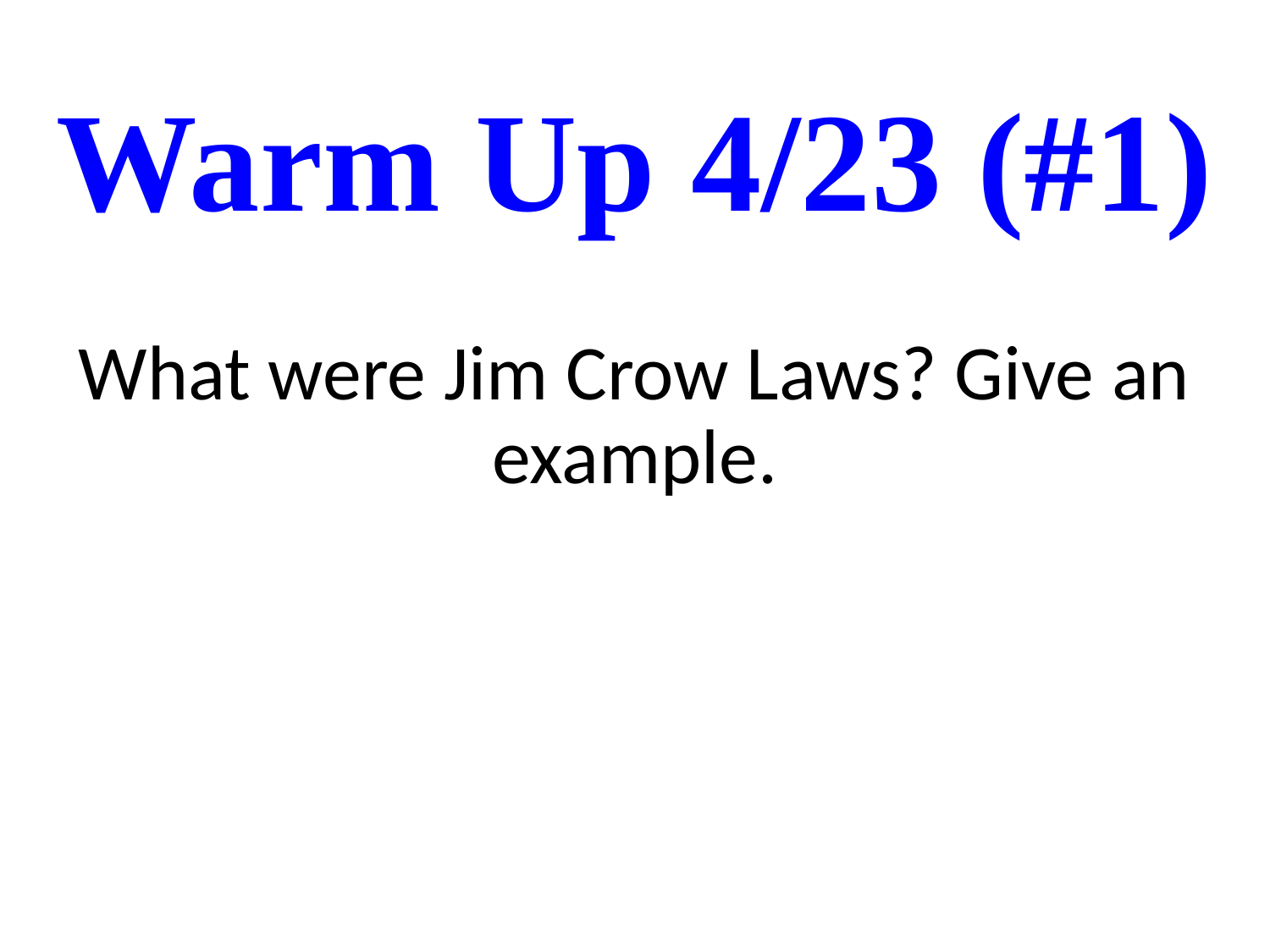

# Warm Up 4/23 (#1)
What were Jim Crow Laws? Give an example.